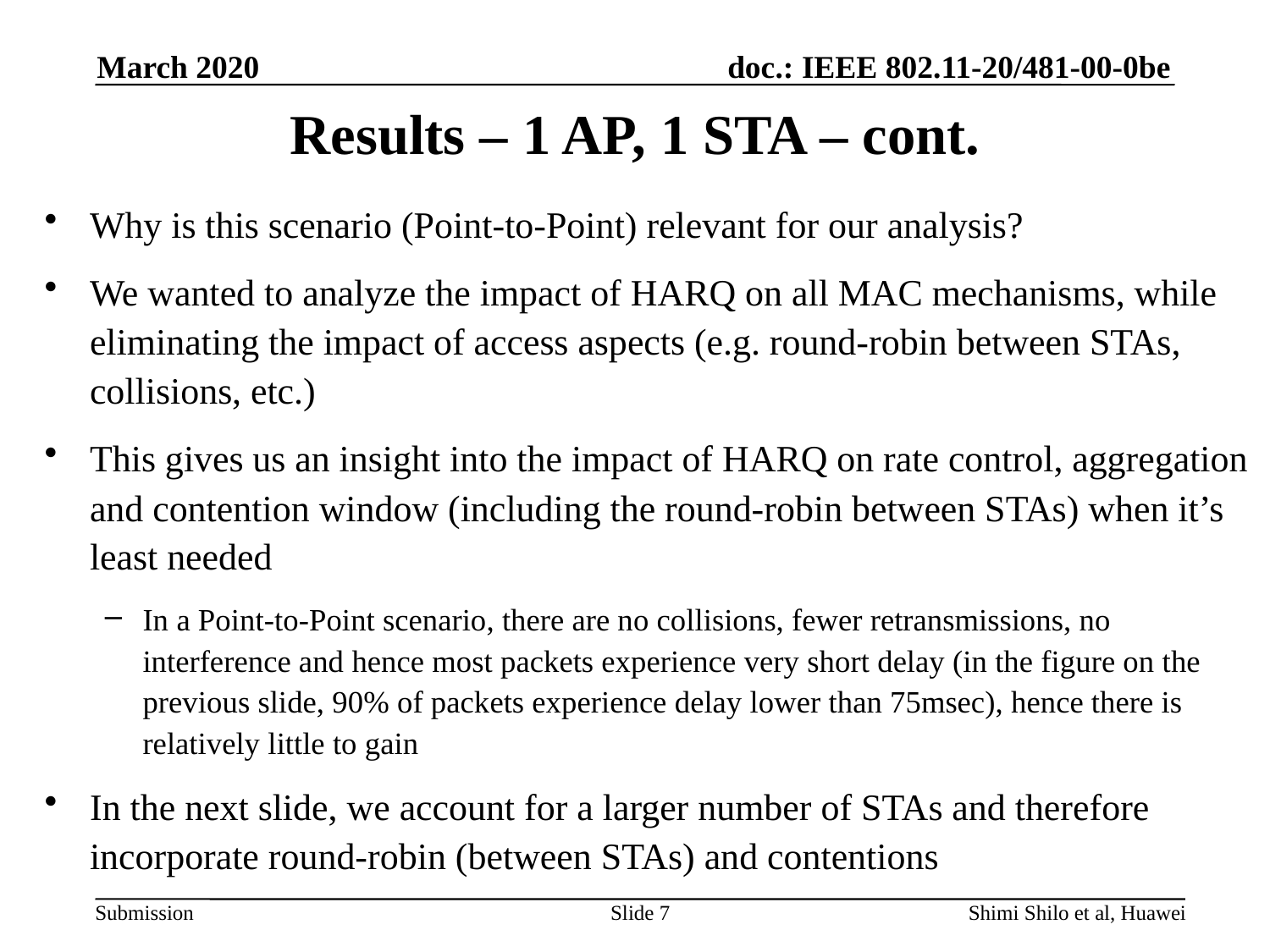

March 2020
# Results – 1 AP, 1 STA – cont.
Why is this scenario (Point-to-Point) relevant for our analysis?
We wanted to analyze the impact of HARQ on all MAC mechanisms, while eliminating the impact of access aspects (e.g. round-robin between STAs, collisions, etc.)
This gives us an insight into the impact of HARQ on rate control, aggregation and contention window (including the round-robin between STAs) when it’s least needed
In a Point-to-Point scenario, there are no collisions, fewer retransmissions, no interference and hence most packets experience very short delay (in the figure on the previous slide, 90% of packets experience delay lower than 75msec), hence there is relatively little to gain
In the next slide, we account for a larger number of STAs and therefore incorporate round-robin (between STAs) and contentions

Slide 7
Shimi Shilo et al, Huawei